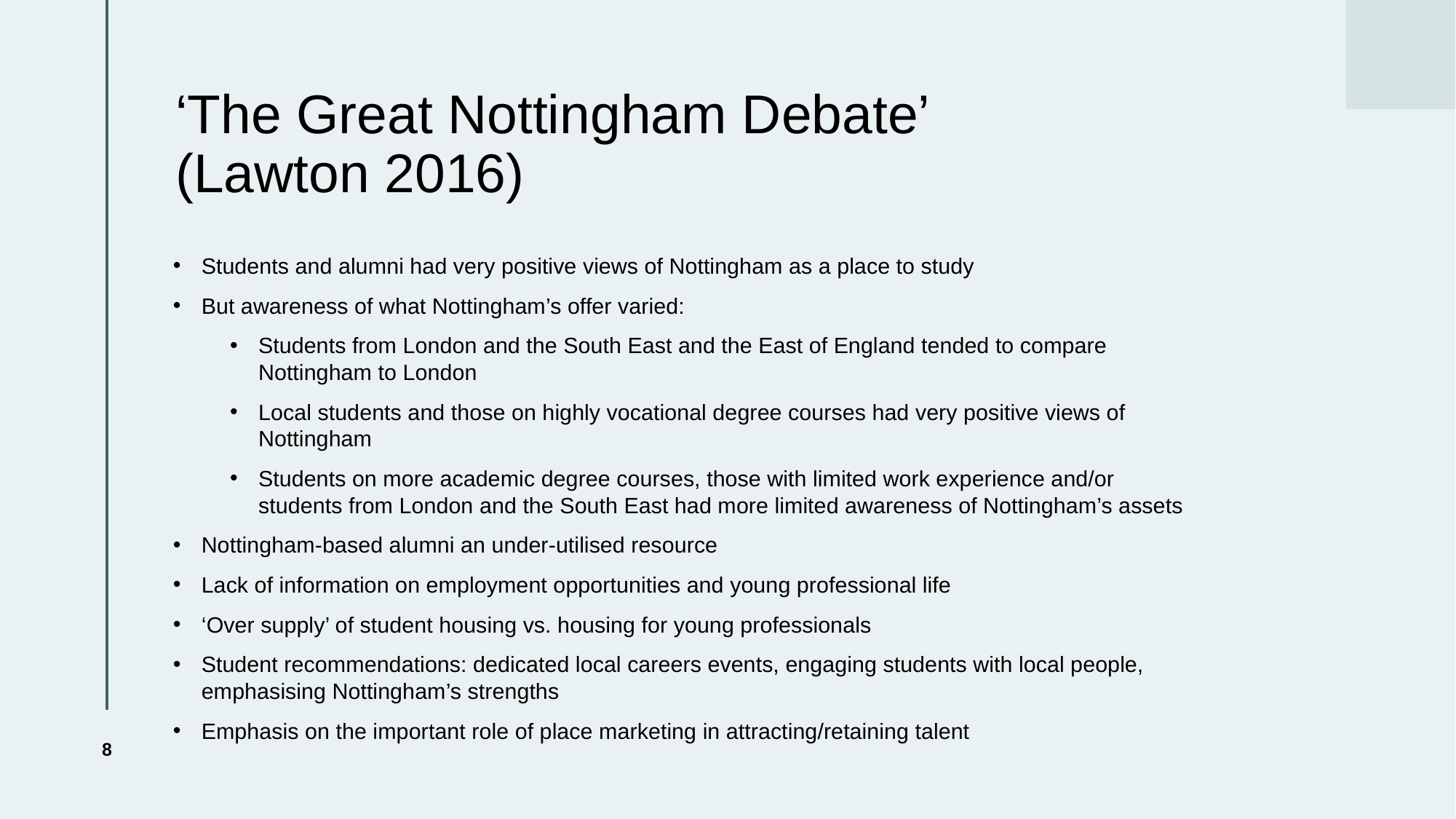

# ‘The Great Nottingham Debate’ (Lawton 2016)
Students and alumni had very positive views of Nottingham as a place to study
But awareness of what Nottingham’s offer varied:
Students from London and the South East and the East of England tended to compare Nottingham to London
Local students and those on highly vocational degree courses had very positive views of Nottingham
Students on more academic degree courses, those with limited work experience and/or students from London and the South East had more limited awareness of Nottingham’s assets
Nottingham-based alumni an under-utilised resource
Lack of information on employment opportunities and young professional life
‘Over supply’ of student housing vs. housing for young professionals
Student recommendations: dedicated local careers events, engaging students with local people, emphasising Nottingham’s strengths
Emphasis on the important role of place marketing in attracting/retaining talent

8